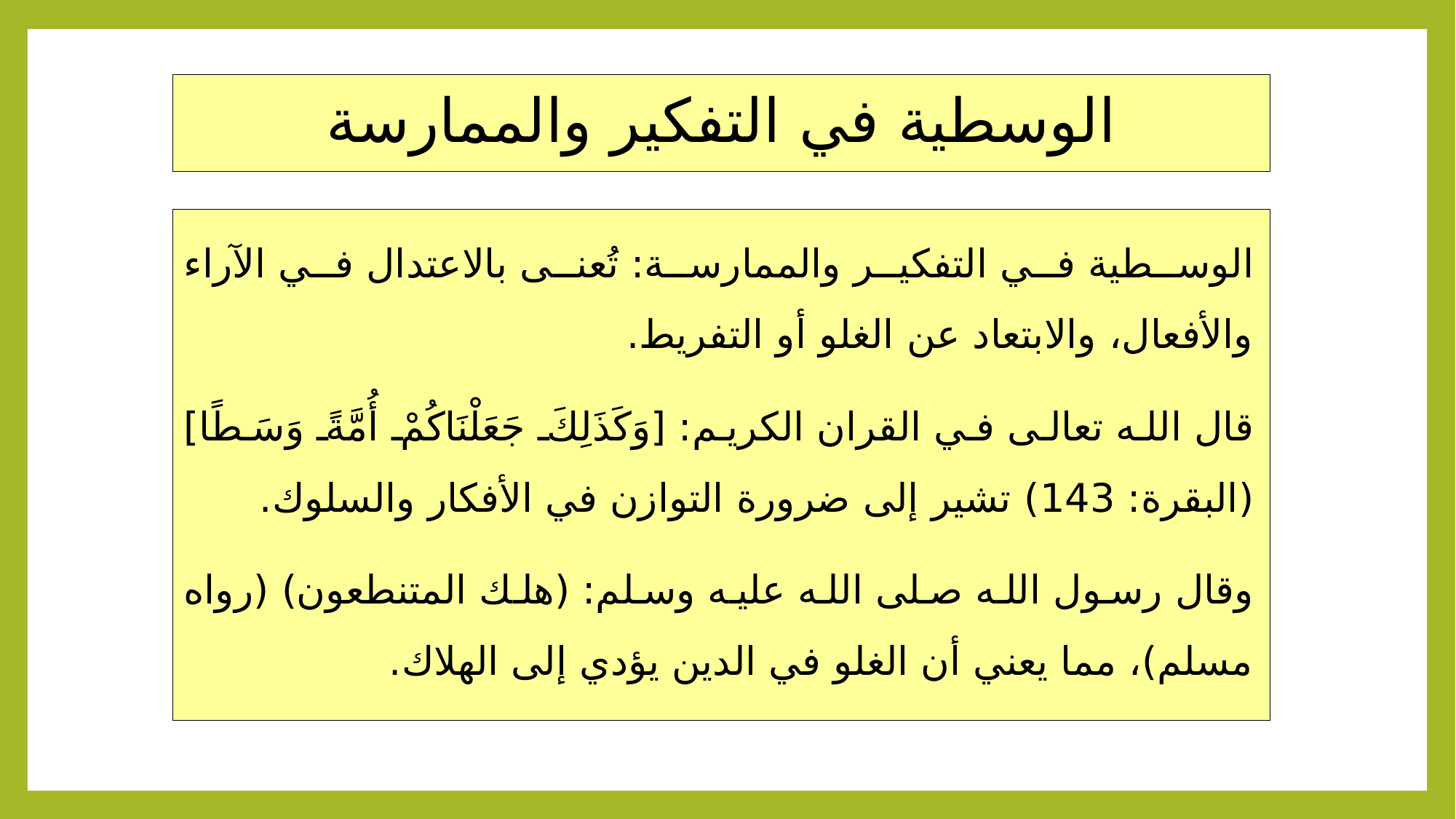

# الوسطية في التفكير والممارسة
الوسطية في التفكير والممارسة: تُعنى بالاعتدال في الآراء والأفعال، والابتعاد عن الغلو أو التفريط.
قال الله تعالى في القران الكريم: [وَكَذَلِكَ جَعَلْنَاكُمْ أُمَّةً وَسَطًا] (البقرة: 143) تشير إلى ضرورة التوازن في الأفكار والسلوك.
وقال رسول الله صلى الله عليه وسلم: (هلك المتنطعون) (رواه مسلم)، مما يعني أن الغلو في الدين يؤدي إلى الهلاك.